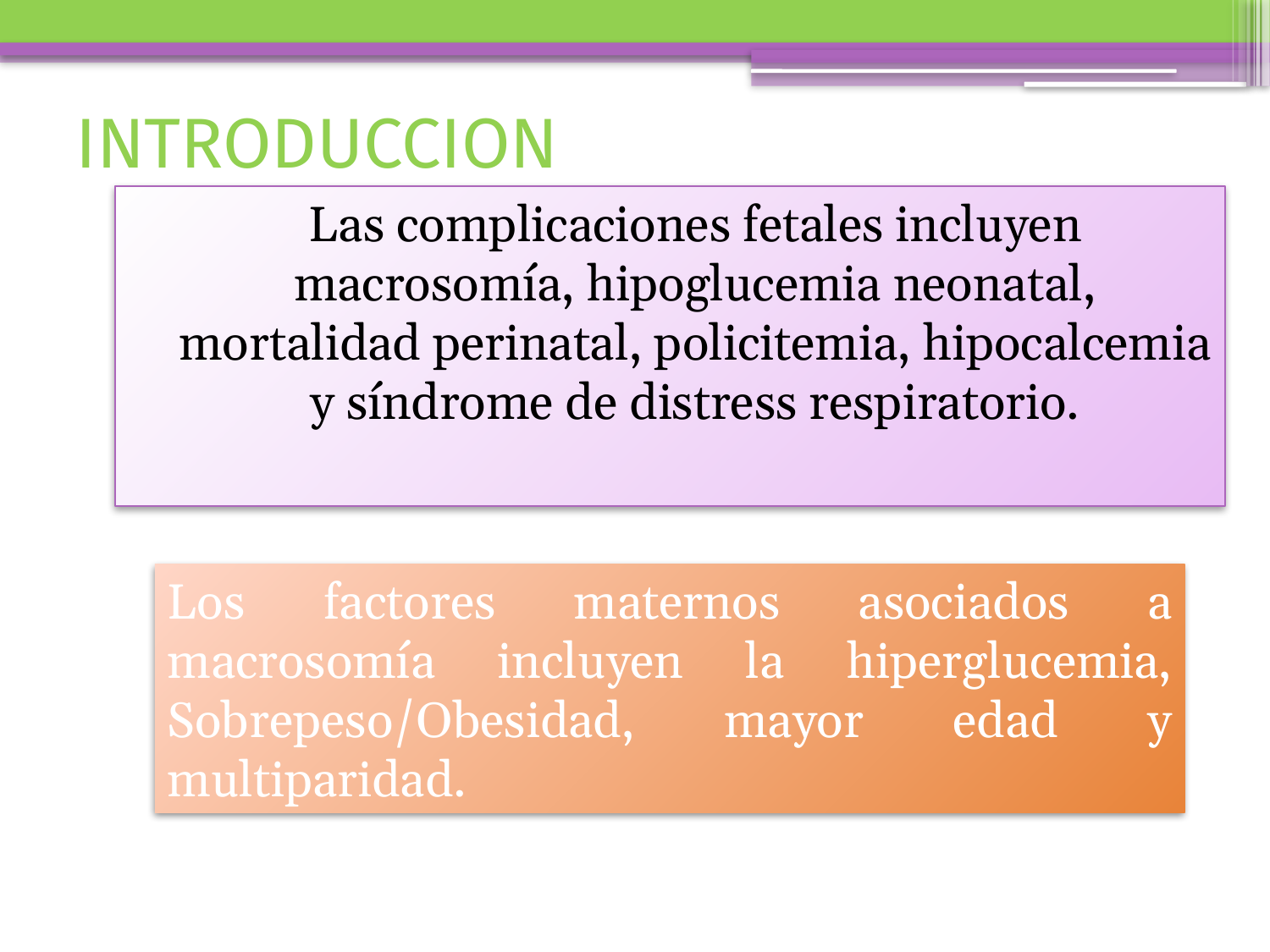

# INTRODUCCION
   Las complicaciones fetales incluyen macrosomía, hipoglucemia neonatal, mortalidad perinatal, policitemia, hipocalcemia y síndrome de distress respiratorio.
Los factores maternos asociados a macrosomía incluyen la hiperglucemia, Sobrepeso/Obesidad, mayor edad y multiparidad.